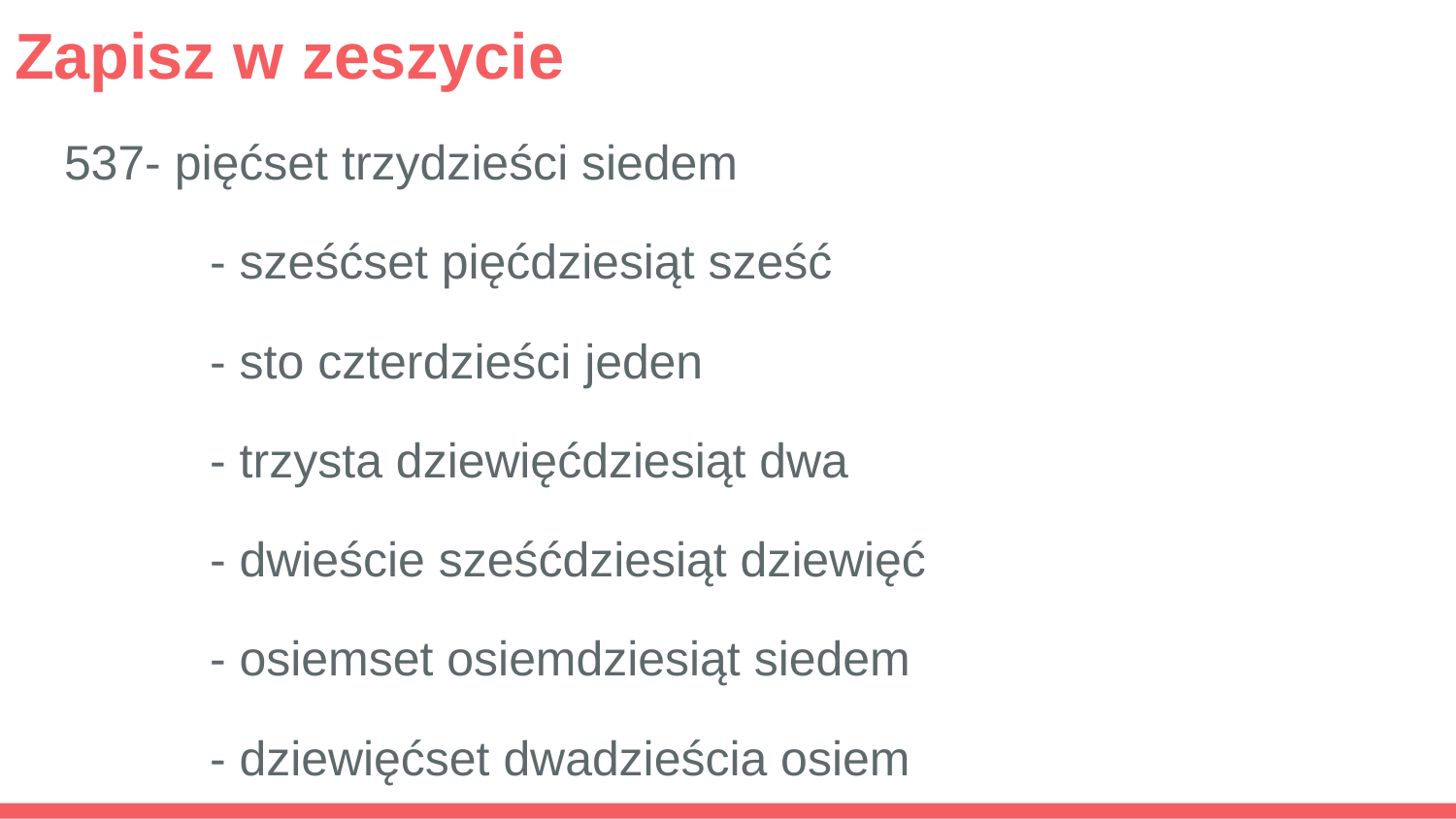

# Zapisz w zeszycie
537- pięćset trzydzieści siedem
	- sześćset pięćdziesiąt sześć
	- sto czterdzieści jeden
	- trzysta dziewięćdziesiąt dwa
	- dwieście sześćdziesiąt dziewięć
	- osiemset osiemdziesiąt siedem
	- dziewięćset dwadzieścia osiem